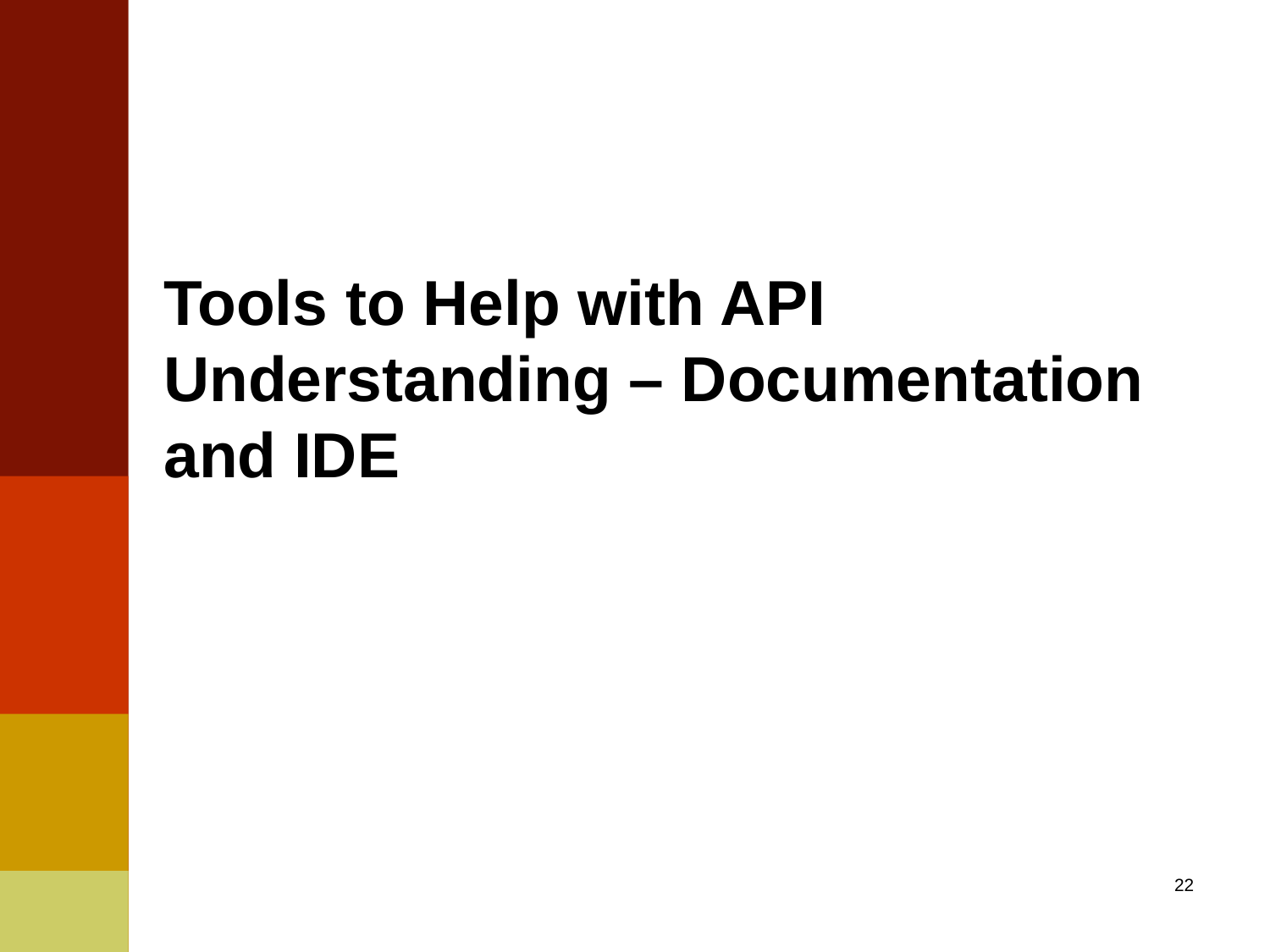

# Tools to Help with API Understanding – Documentation and IDE

22